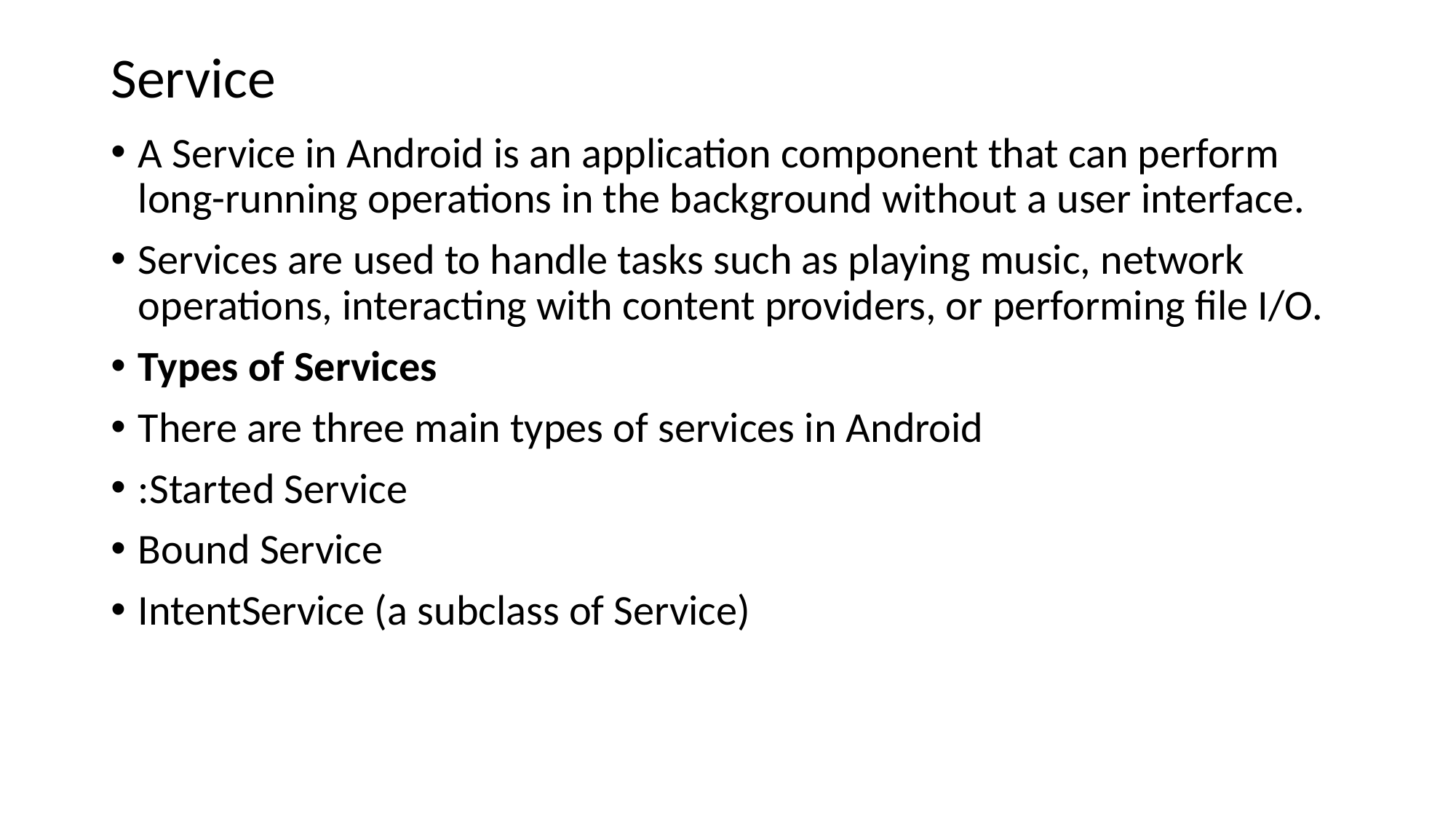

# Service
A Service in Android is an application component that can perform long-running operations in the background without a user interface.
Services are used to handle tasks such as playing music, network operations, interacting with content providers, or performing file I/O.
Types of Services
There are three main types of services in Android
:Started Service
Bound Service
IntentService (a subclass of Service)